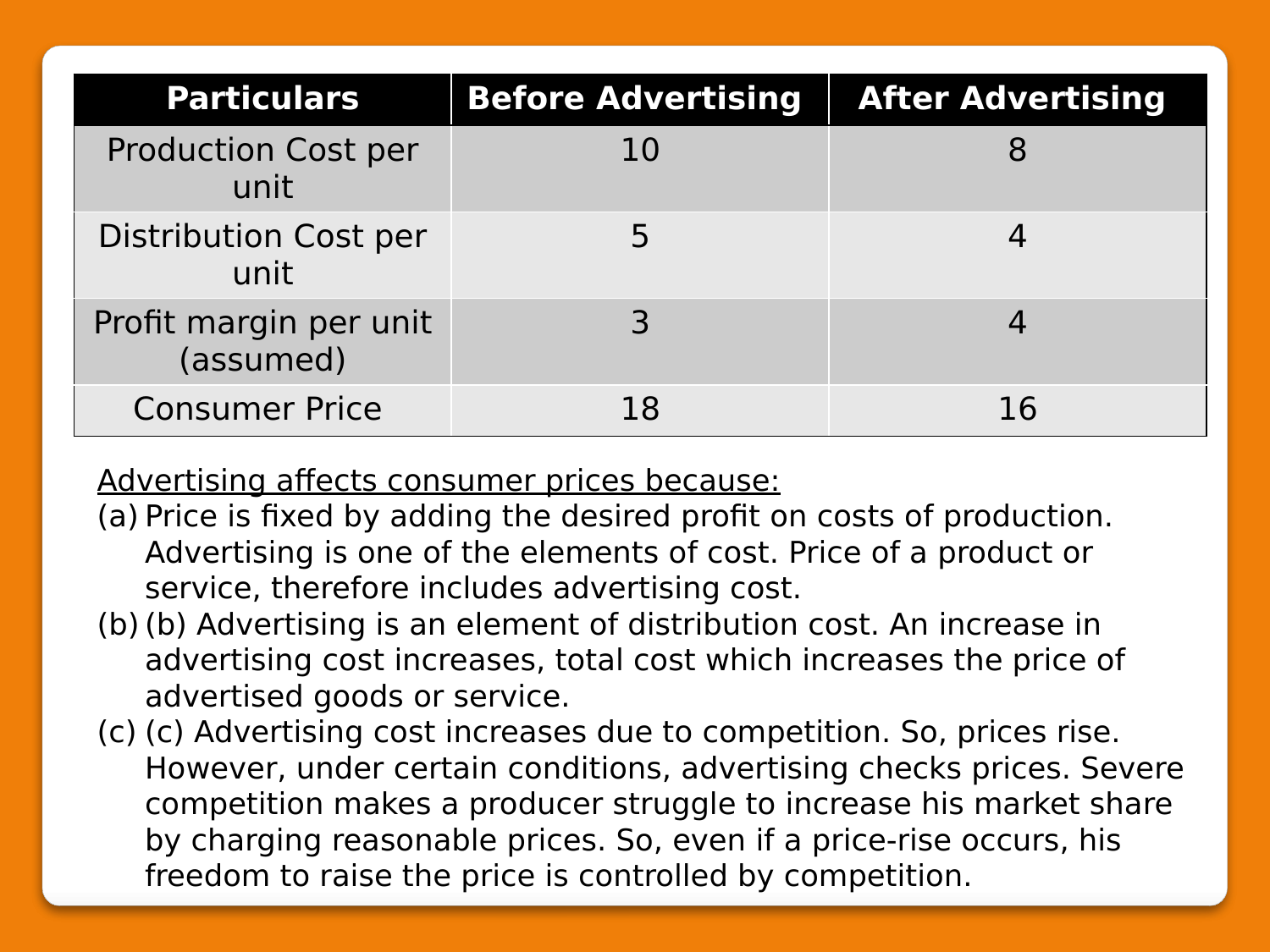

| Particulars | Before Advertising | After Advertising |
| --- | --- | --- |
| Production Cost per unit | 10 | 8 |
| Distribution Cost per unit | 5 | 4 |
| Profit margin per unit (assumed) | 3 | 4 |
| Consumer Price | 18 | 16 |
Advertising affects consumer prices because:
Price is fixed by adding the desired profit on costs of production. Advertising is one of the elements of cost. Price of a product or service, therefore includes advertising cost.
(b) Advertising is an element of distribution cost. An increase in advertising cost increases, total cost which increases the price of advertised goods or service.
(c) Advertising cost increases due to competition. So, prices rise. However, under certain conditions, advertising checks prices. Severe competition makes a producer struggle to increase his market share by charging reasonable prices. So, even if a price-rise occurs, his freedom to raise the price is controlled by competition.